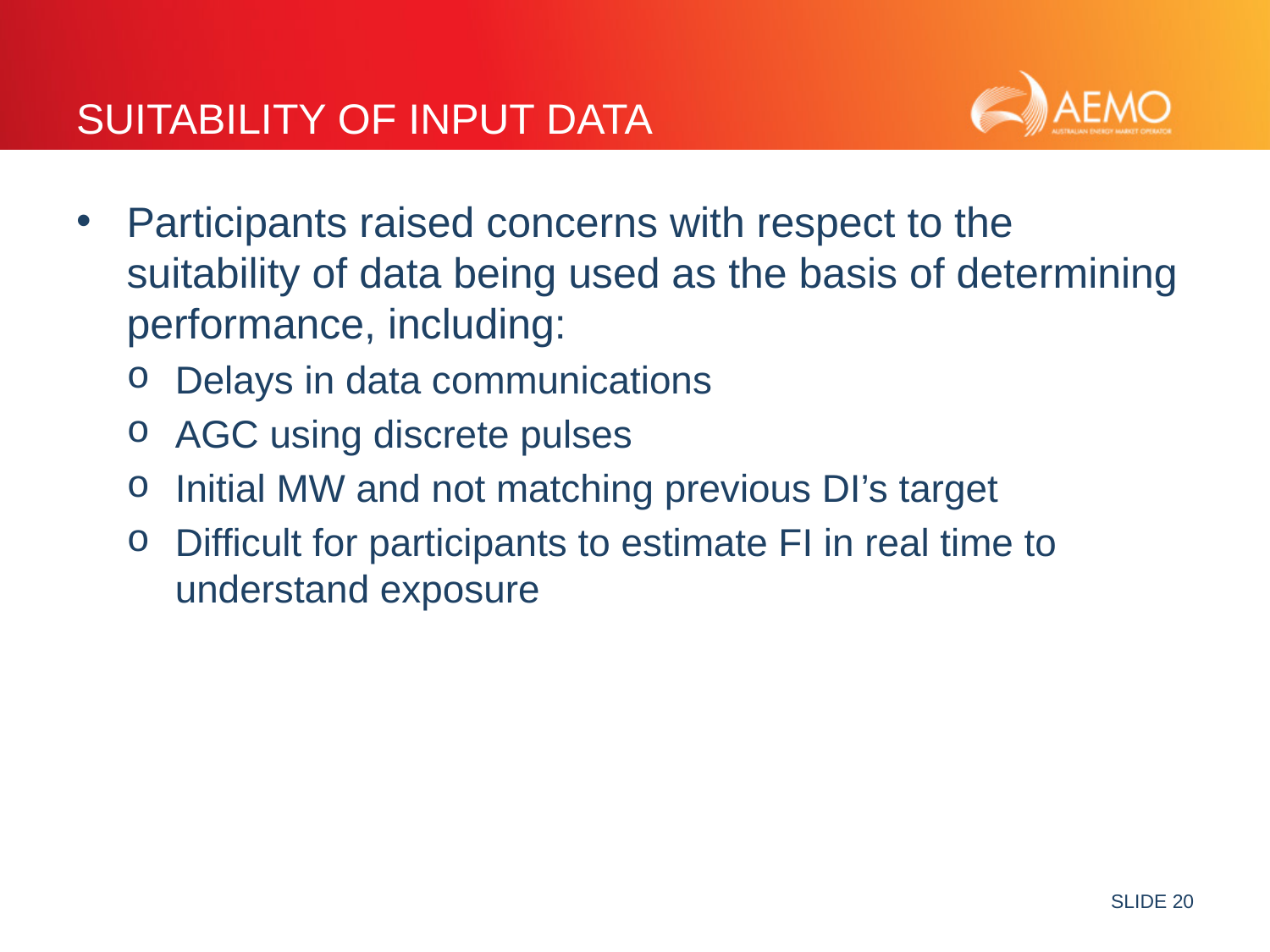

# Suitability of input data
Participants raised concerns with respect to the suitability of data being used as the basis of determining performance, including:
Delays in data communications
AGC using discrete pulses
Initial MW and not matching previous DI’s target
Difficult for participants to estimate FI in real time to understand exposure